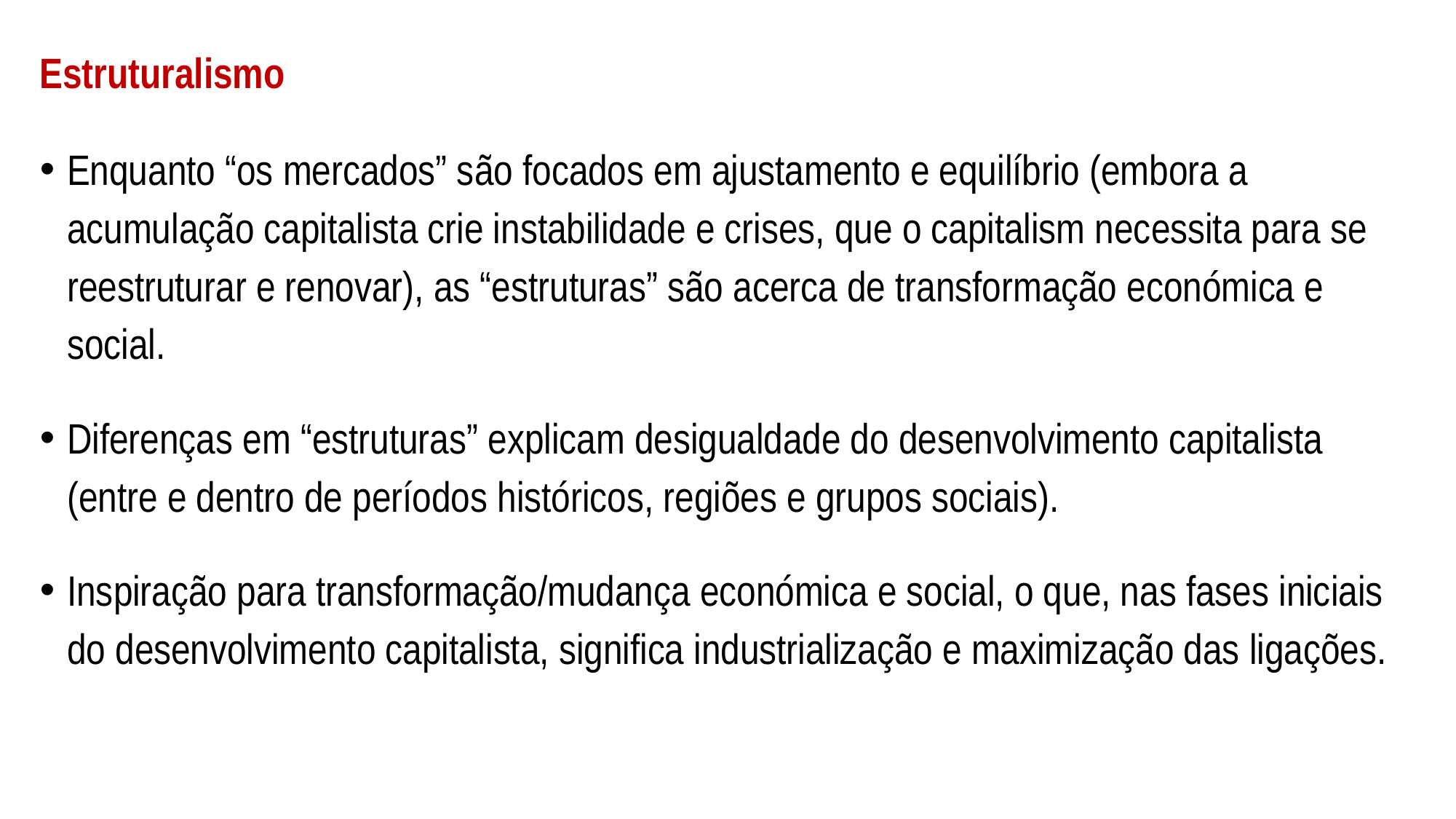

# Estruturalismo
Enquanto “os mercados” são focados em ajustamento e equilíbrio (embora a acumulação capitalista crie instabilidade e crises, que o capitalism necessita para se reestruturar e renovar), as “estruturas” são acerca de transformação económica e social.
Diferenças em “estruturas” explicam desigualdade do desenvolvimento capitalista (entre e dentro de períodos históricos, regiões e grupos sociais).
Inspiração para transformação/mudança económica e social, o que, nas fases iniciais do desenvolvimento capitalista, significa industrialização e maximização das ligações.